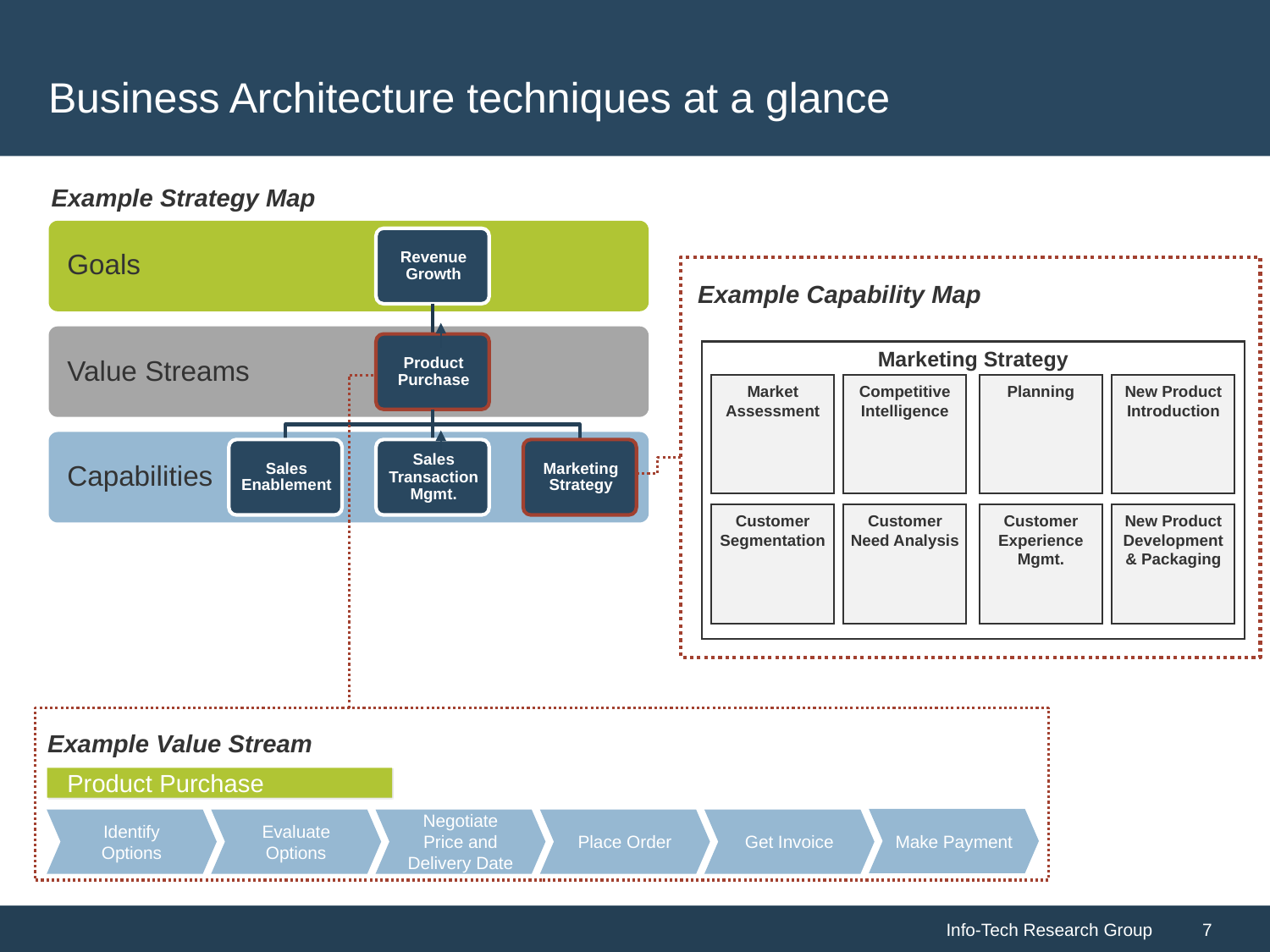

# Business Architecture techniques at a glance
Capabilities
Value Streams
Goals
Revenue Growth
Product Purchase
Sales Enablement
Sales Transaction Mgmt.
Marketing Strategy
Example Strategy Map

Product Purchase
Make Payment
Identify Options
Evaluate Options
Negotiate Price and Delivery Date
Place Order
Get Invoice
Example Value Stream

Example Capability Map
Marketing Strategy
Competitive Intelligence
Planning
New Product Introduction
Market Assessment
Customer Segmentation
Customer Need Analysis
Customer Experience Mgmt.
New Product Development & Packaging